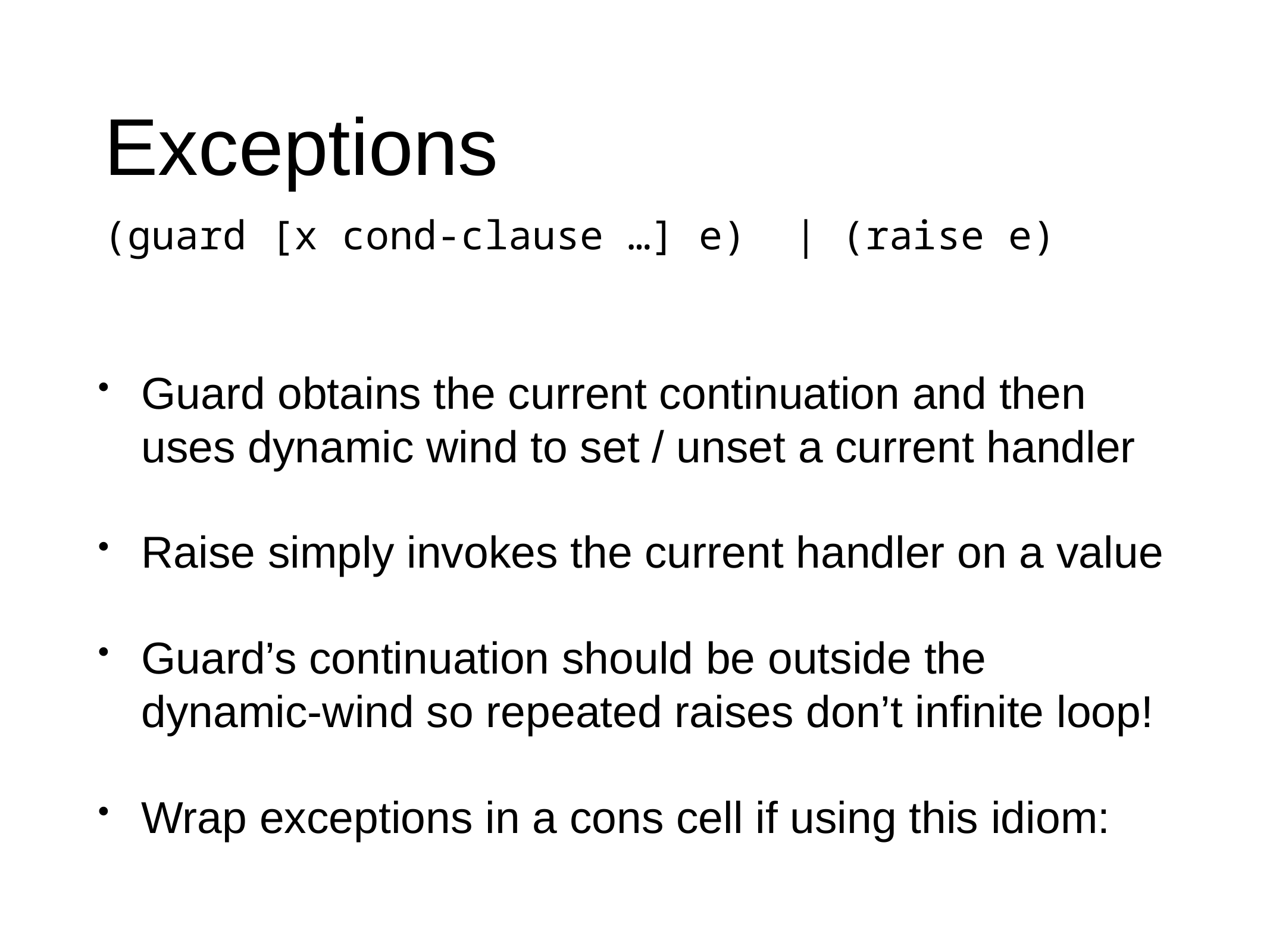

Exceptions
(guard [x cond-clause …] e)  | (raise e)
Guard obtains the current continuation and then uses dynamic wind to set / unset a current handler
Raise simply invokes the current handler on a value
Guard’s continuation should be outside the dynamic-wind so repeated raises don’t infinite loop!
Wrap exceptions in a cons cell if using this idiom: